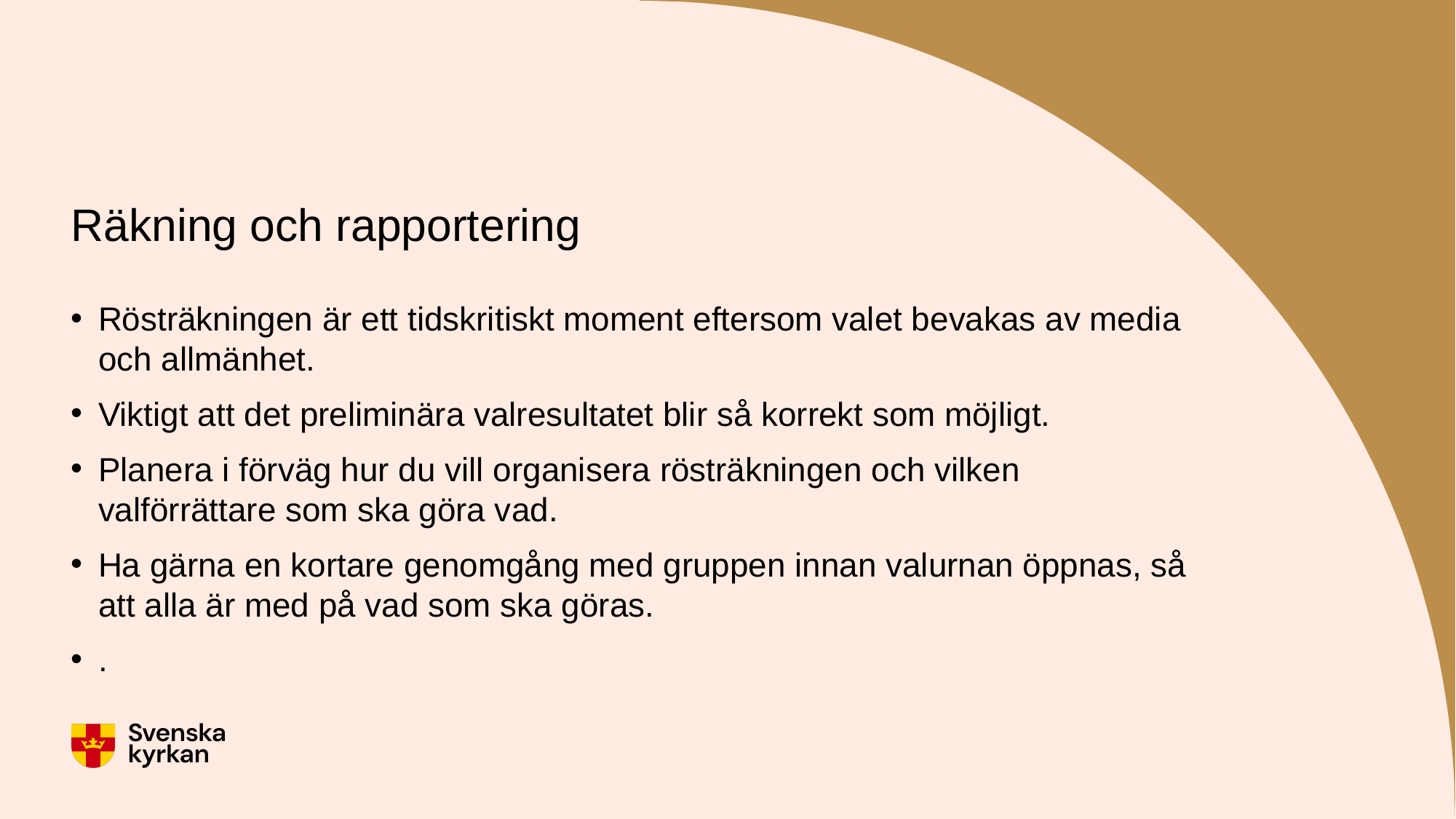

# Räkning och rapportering
Rösträkningen är ett tidskritiskt moment eftersom valet bevakas av media och allmänhet.
Viktigt att det preliminära valresultatet blir så korrekt som möjligt.
Planera i förväg hur du vill organisera rösträkningen och vilken valförrättare som ska göra vad.
Ha gärna en kortare genomgång med gruppen innan valurnan öppnas, så att alla är med på vad som ska göras.
.